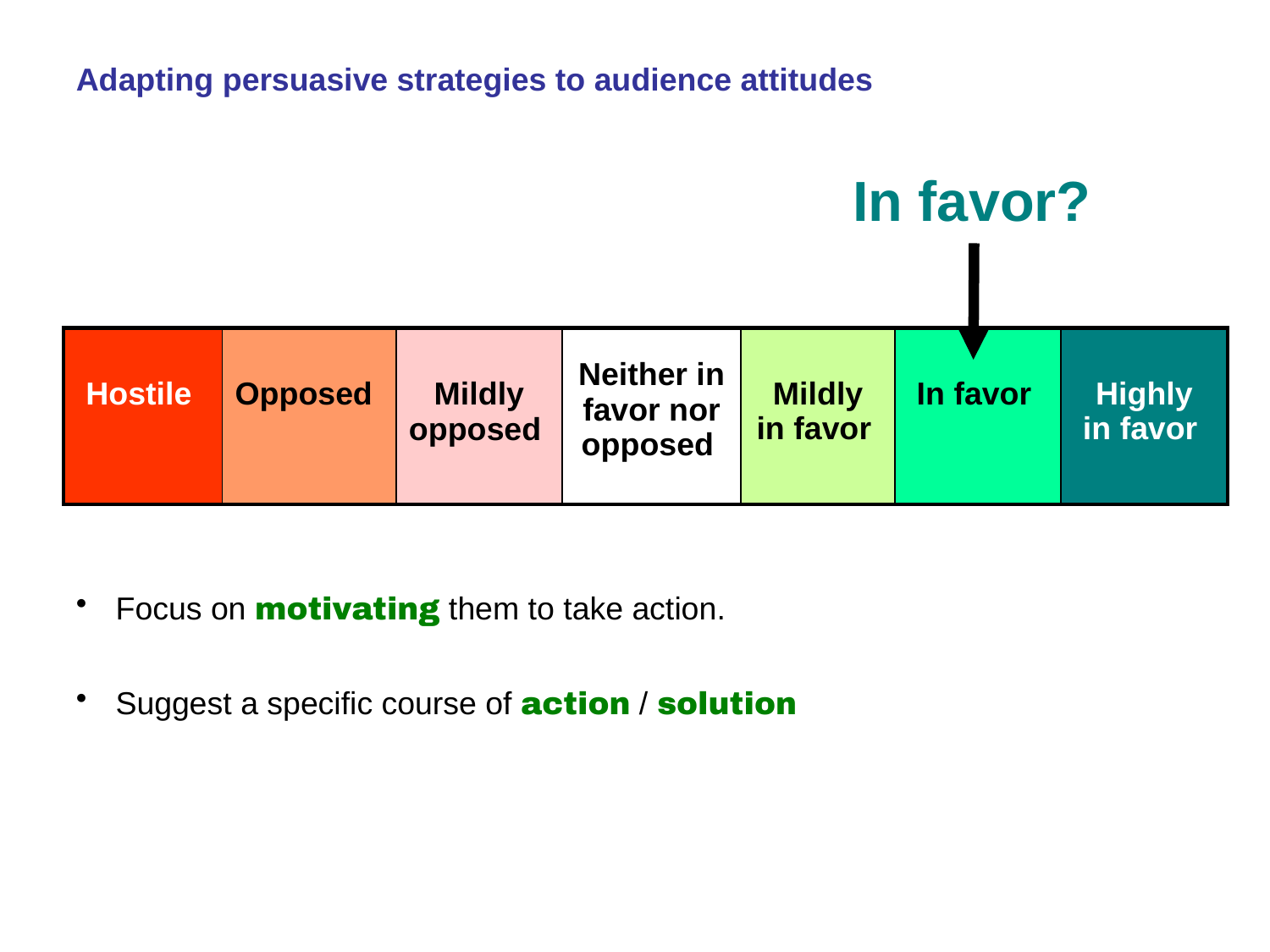

Adapting persuasive strategies to audience attitudes
     In favor?

| Hostile | Opposed | Mildly opposed | Neither in favor nor opposed | Mildly in favor | In favor | Highly in favor |
| --- | --- | --- | --- | --- | --- | --- |

Focus on motivating them to take action.
Suggest a specific course of action / solution